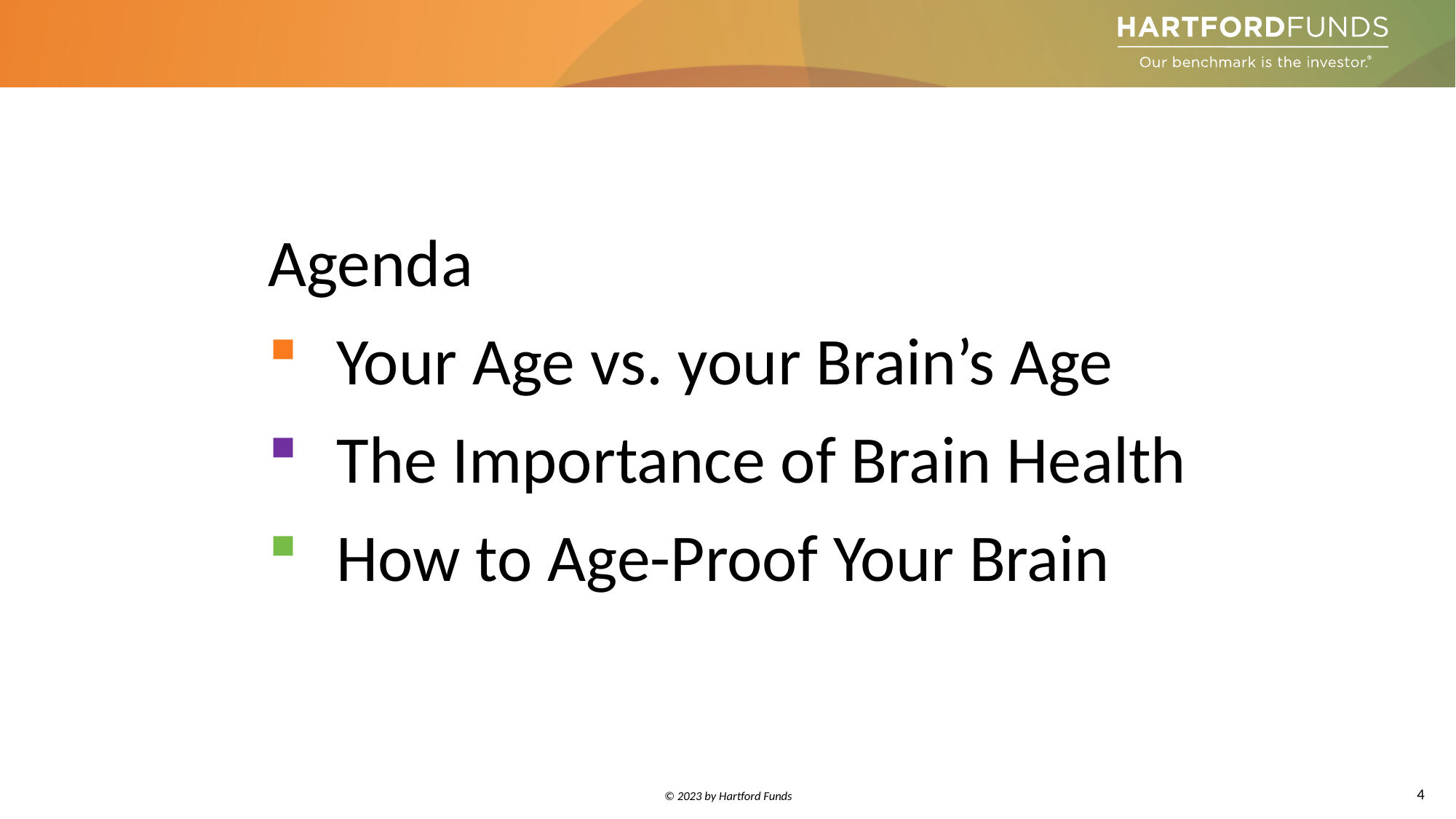

Agenda
Your Age vs. your Brain’s Age
The Importance of Brain Health
How to Age-Proof Your Brain
4